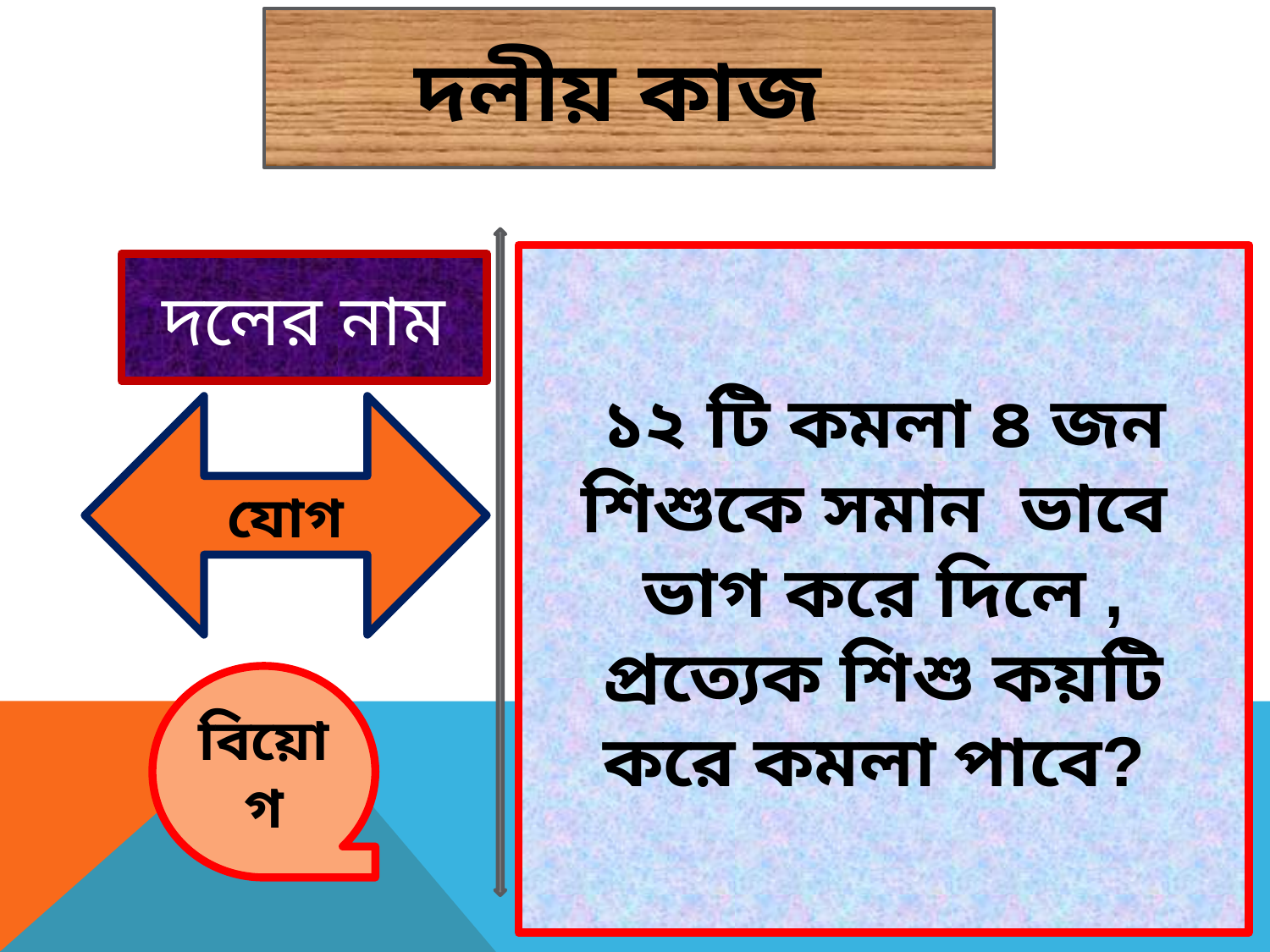

দলীয় কাজ

১২ টি কমলা ৪ জন শিশুকে সমান  ভাবে  ভাগ করে দিলে , প্রত্যেক শিশু কয়টি করে কমলা পাবে?
দলের নাম
যোগ
বিয়োগ